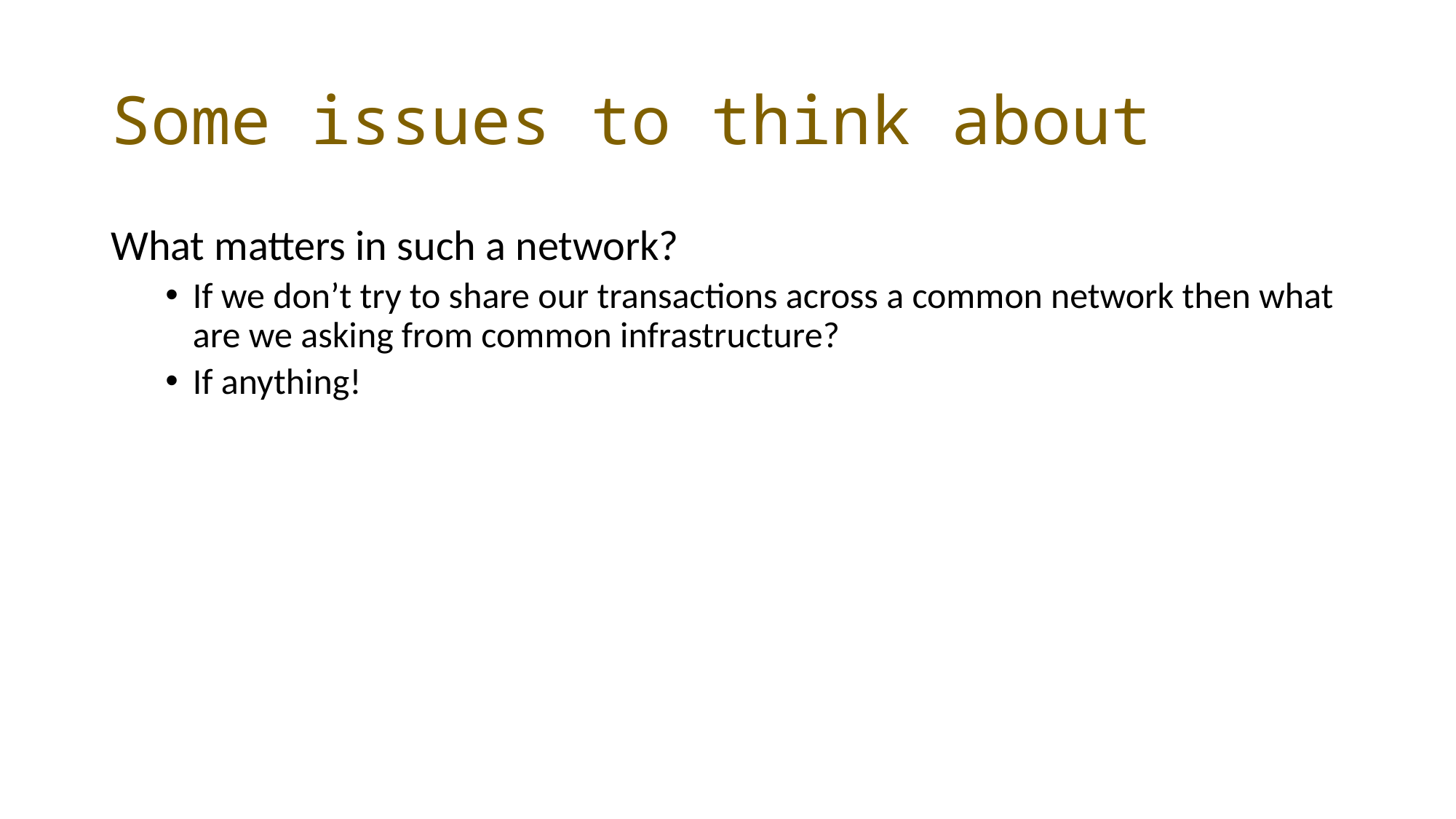

# Some issues to think about
What matters in such a network?
If we don’t try to share our transactions across a common network then what are we asking from common infrastructure?
If anything!